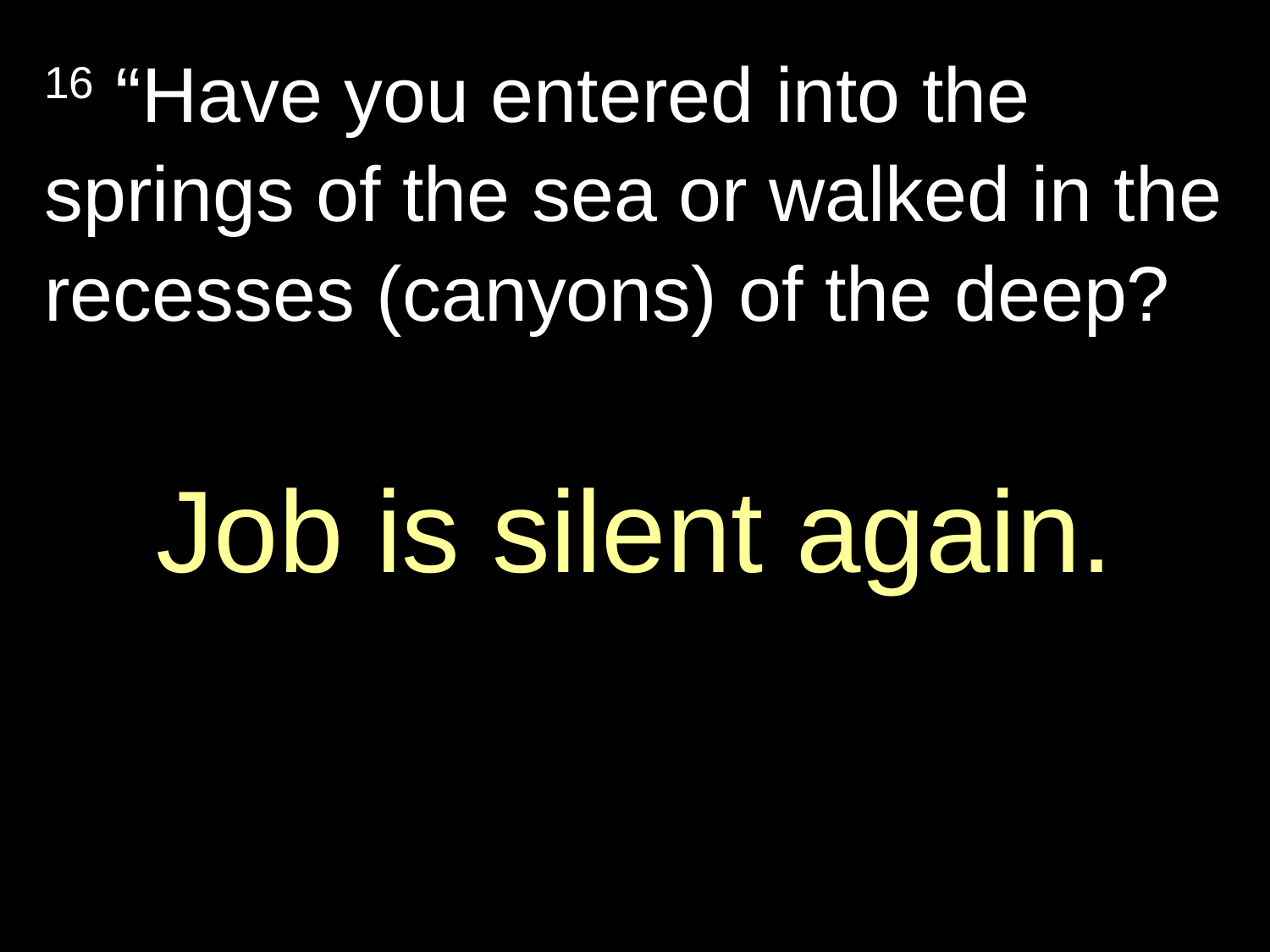

16 “Have you entered into the springs of the sea or walked in the recesses (canyons) of the deep?

Job is silent again.